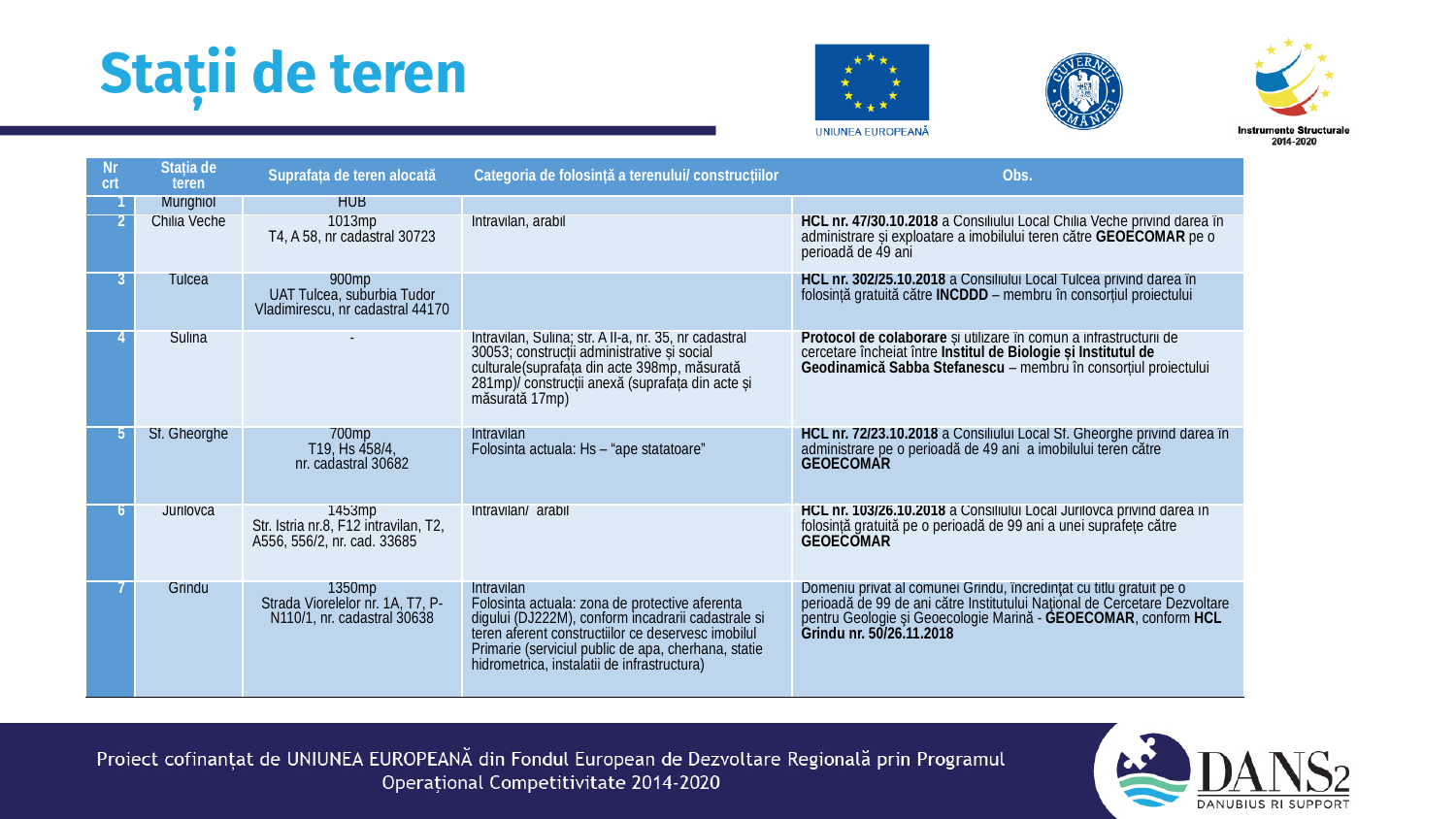

# Stații de teren
| Nr crt | Stația de teren | Suprafața de teren alocată | Categoria de folosință a terenului/ construcțiilor | Obs. |
| --- | --- | --- | --- | --- |
| 1 | Murighiol | HUB |  |  |
| 2 | Chilia Veche | 1013mp T4, A 58, nr cadastral 30723 | Intravilan, arabil | HCL nr. 47/30.10.2018 a Consiliului Local Chilia Veche privind darea în administrare și exploatare a imobilului teren către GEOECOMAR pe o perioadă de 49 ani |
| 3 | Tulcea | 900mp UAT Tulcea, suburbia Tudor Vladimirescu, nr cadastral 44170 |  | HCL nr. 302/25.10.2018 a Consiliului Local Tulcea privind darea în folosință gratuită către INCDDD – membru în consorțiul proiectului |
| 4 | Sulina | - | Intravilan, Sulina; str. A II-a, nr. 35, nr cadastral 30053; construcții administrative și social culturale(suprafața din acte 398mp, măsurată 281mp)/ construcții anexă (suprafața din acte și măsurată 17mp) | Protocol de colaborare și utilizare în comun a infrastructurii de cercetare încheiat între Institul de Biologie și Institutul de Geodinamică Sabba Stefanescu – membru în consorțiul proiectului |
| 5 | Sf. Gheorghe | 700mp T19, Hs 458/4, nr. cadastral 30682 | Intravilan Folosinta actuala: Hs – “ape statatoare” | HCL nr. 72/23.10.2018 a Consiliului Local Sf. Gheorghe privind darea în administrare pe o perioadă de 49 ani a imobilului teren către GEOECOMAR |
| 6 | Jurilovca | 1453mp Str. Istria nr.8, F12 intravilan, T2, A556, 556/2, nr. cad. 33685 | Intravilan/ arabil | HCL nr. 103/26.10.2018 a Consiliului Local Jurilovca privind darea în folosință gratuită pe o perioadă de 99 ani a unei suprafețe către GEOECOMAR |
| 7 | Grindu | 1350mp Strada Viorelelor nr. 1A, T7, P-N110/1, nr. cadastral 30638 | Intravilan Folosinta actuala: zona de protective aferenta digului (DJ222M), conform incadrarii cadastrale si teren aferent constructiilor ce deservesc imobilul Primarie (serviciul public de apa, cherhana, statie hidrometrica, instalatii de infrastructura) | Domeniu privat al comunei Grindu, încredinţat cu titlu gratuit pe o perioadă de 99 de ani către Institutului Naţional de Cercetare Dezvoltare pentru Geologie şi Geoecologie Marină - GEOECOMAR, conform HCL Grindu nr. 50/26.11.2018 |